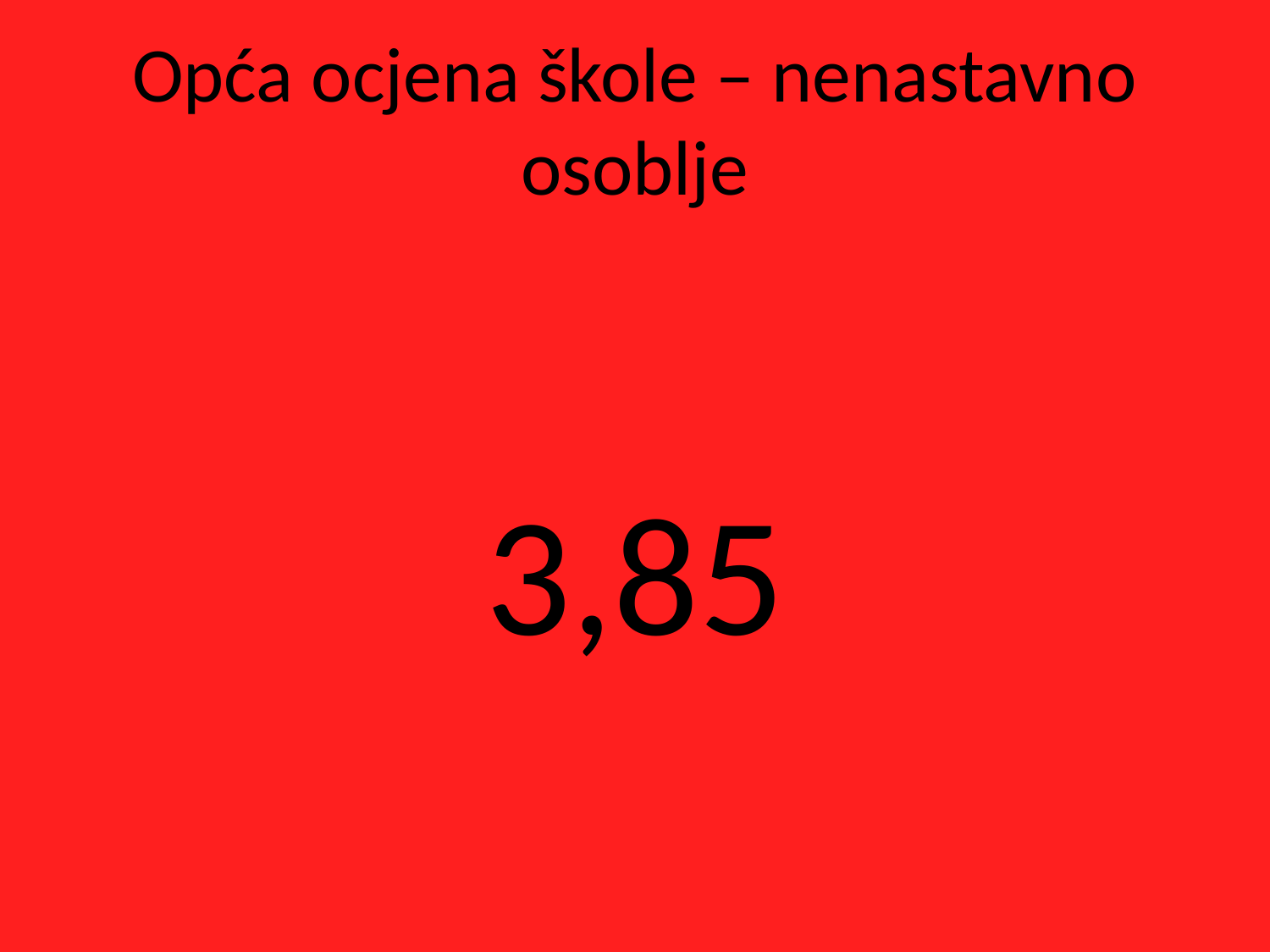

# Opća ocjena škole – nenastavno osoblje

3,85